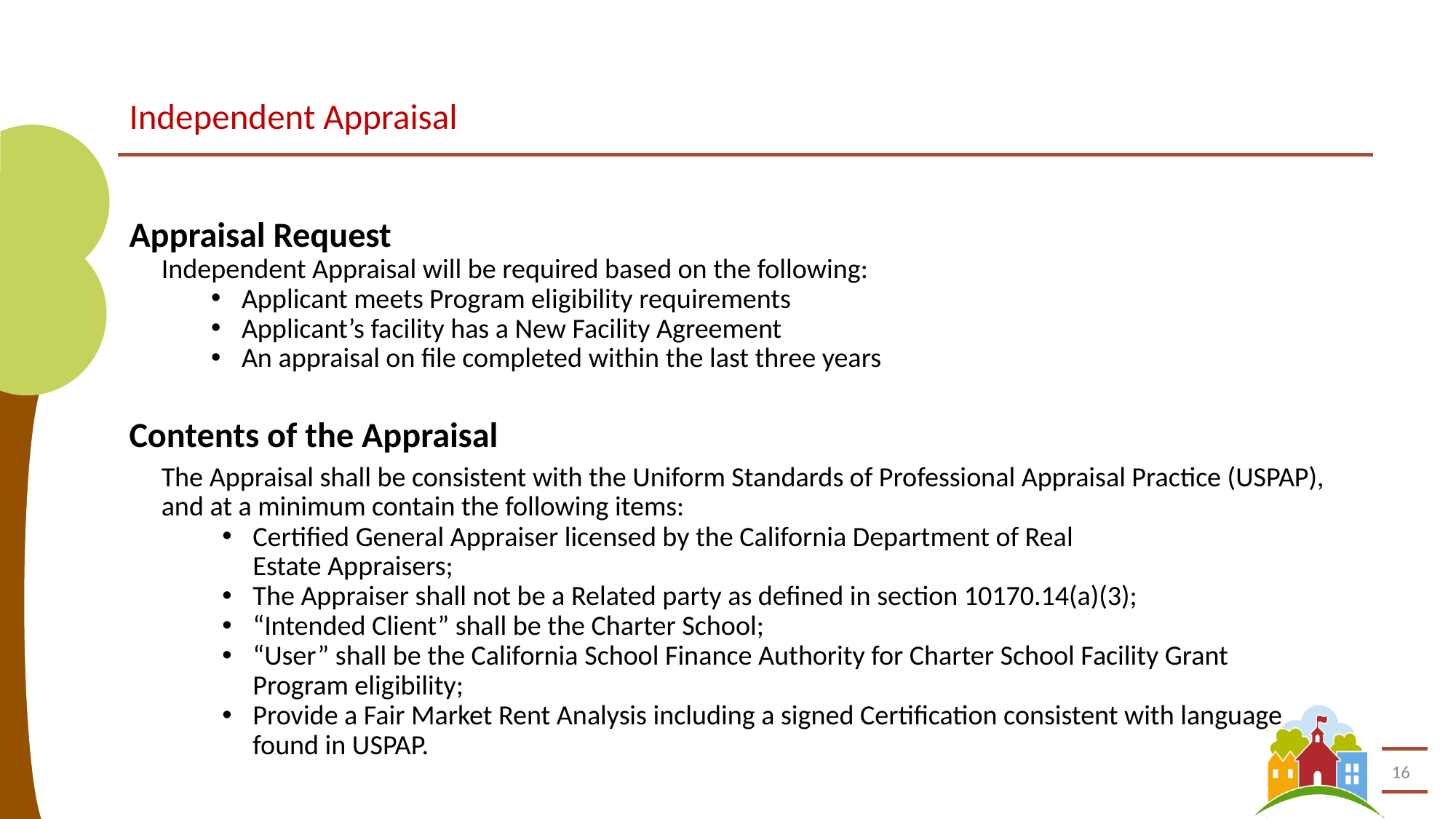

# Independent Appraisal
Appraisal Request
Independent Appraisal will be required based on the following:
Applicant meets Program eligibility requirements
Applicant’s facility has a New Facility Agreement
An appraisal on file completed within the last three years

Contents of the Appraisal
The Appraisal shall be consistent with the Uniform Standards of Professional Appraisal Practice (USPAP), and at a minimum contain the following items:
Certified General Appraiser licensed by the California Department of Real
Estate Appraisers;
The Appraiser shall not be a Related party as defined in section 10170.14(a)(3);
“Intended Client” shall be the Charter School;
“User” shall be the California School Finance Authority for Charter School Facility Grant Program eligibility;
Provide a Fair Market Rent Analysis including a signed Certification consistent with language found in USPAP.

16